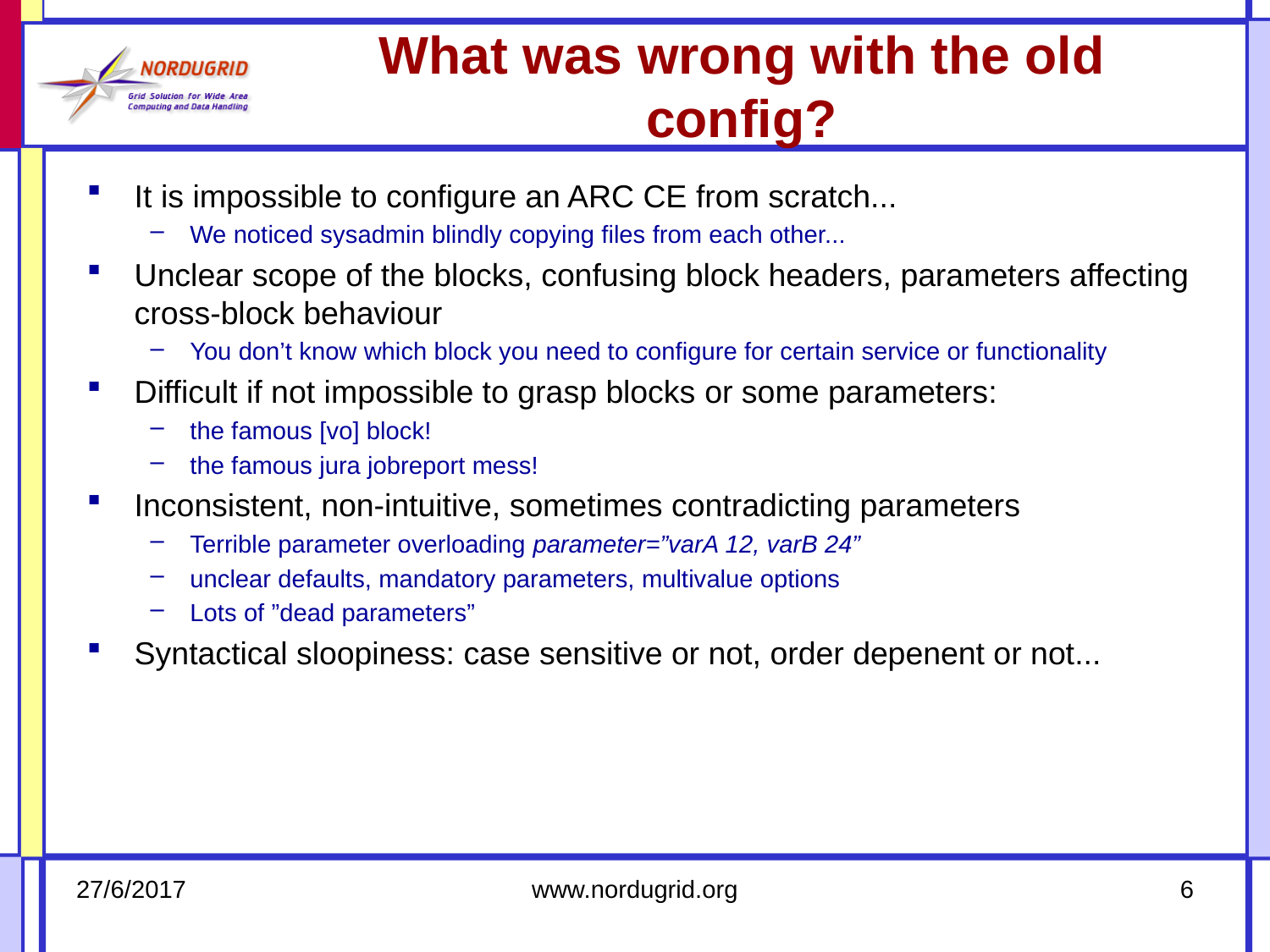

# What was wrong with the old config?
It is impossible to configure an ARC CE from scratch...
We noticed sysadmin blindly copying files from each other...
Unclear scope of the blocks, confusing block headers, parameters affecting cross-block behaviour
You don’t know which block you need to configure for certain service or functionality
Difficult if not impossible to grasp blocks or some parameters:
the famous [vo] block!
the famous jura jobreport mess!
Inconsistent, non-intuitive, sometimes contradicting parameters
Terrible parameter overloading parameter=”varA 12, varB 24”
unclear defaults, mandatory parameters, multivalue options
Lots of ”dead parameters”
Syntactical sloopiness: case sensitive or not, order depenent or not...
27/6/2017
www.nordugrid.org
6